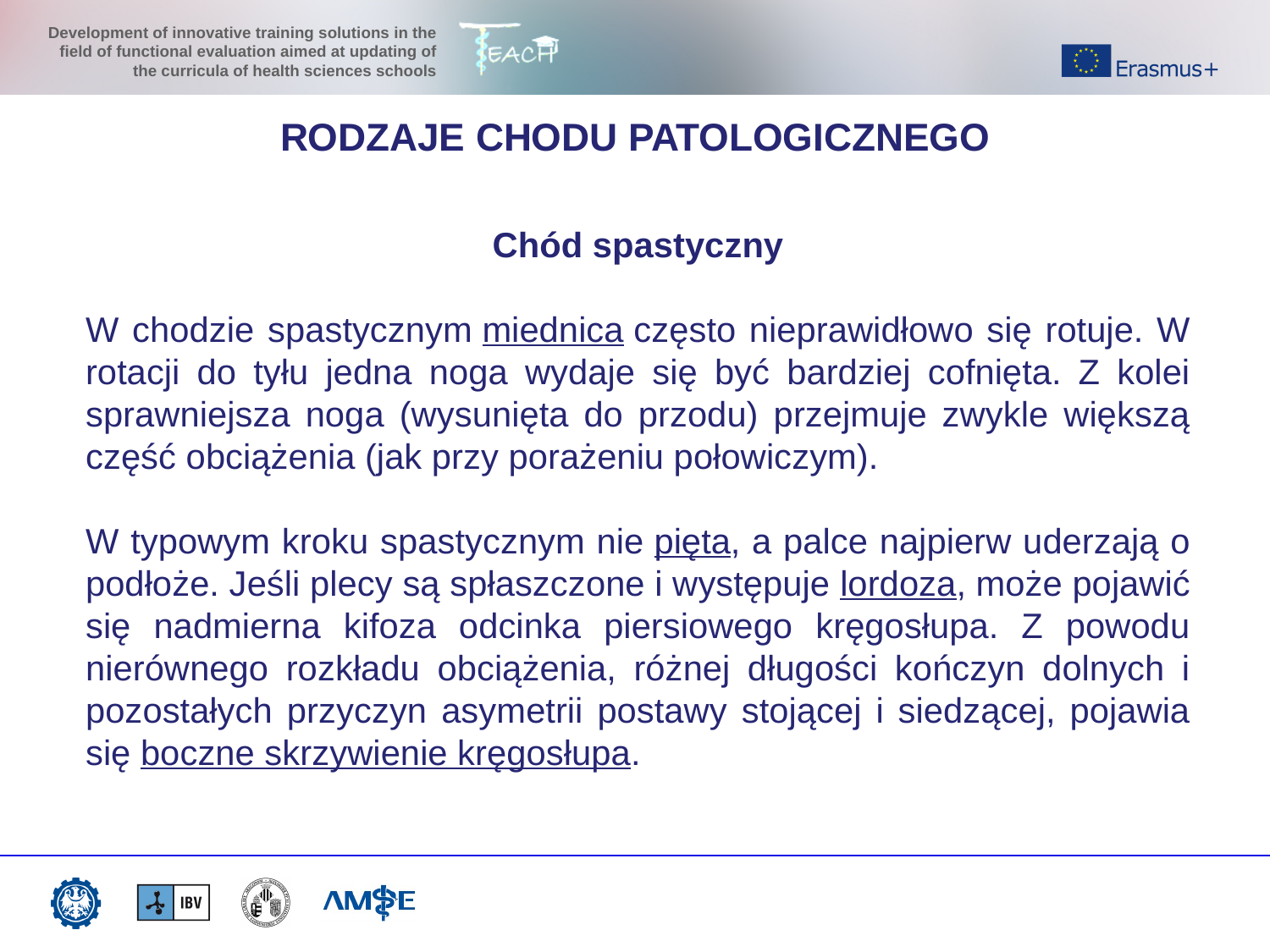

RODZAJE CHODU PATOLOGICZNEGO
Chód spastyczny

W chodzie spastycznym miednica często nieprawidłowo się rotuje. W rotacji do tyłu jedna noga wydaje się być bardziej cofnięta. Z kolei sprawniejsza noga (wysunięta do przodu) przejmuje zwykle większą część obciążenia (jak przy porażeniu połowiczym).

W typowym kroku spastycznym nie pięta, a palce najpierw uderzają o podłoże. Jeśli plecy są spłaszczone i występuje lordoza, może pojawić się nadmierna kifoza odcinka piersiowego kręgosłupa. Z powodu nierównego rozkładu obciążenia, różnej długości kończyn dolnych i pozostałych przyczyn asymetrii postawy stojącej i siedzącej, pojawia się boczne skrzywienie kręgosłupa.